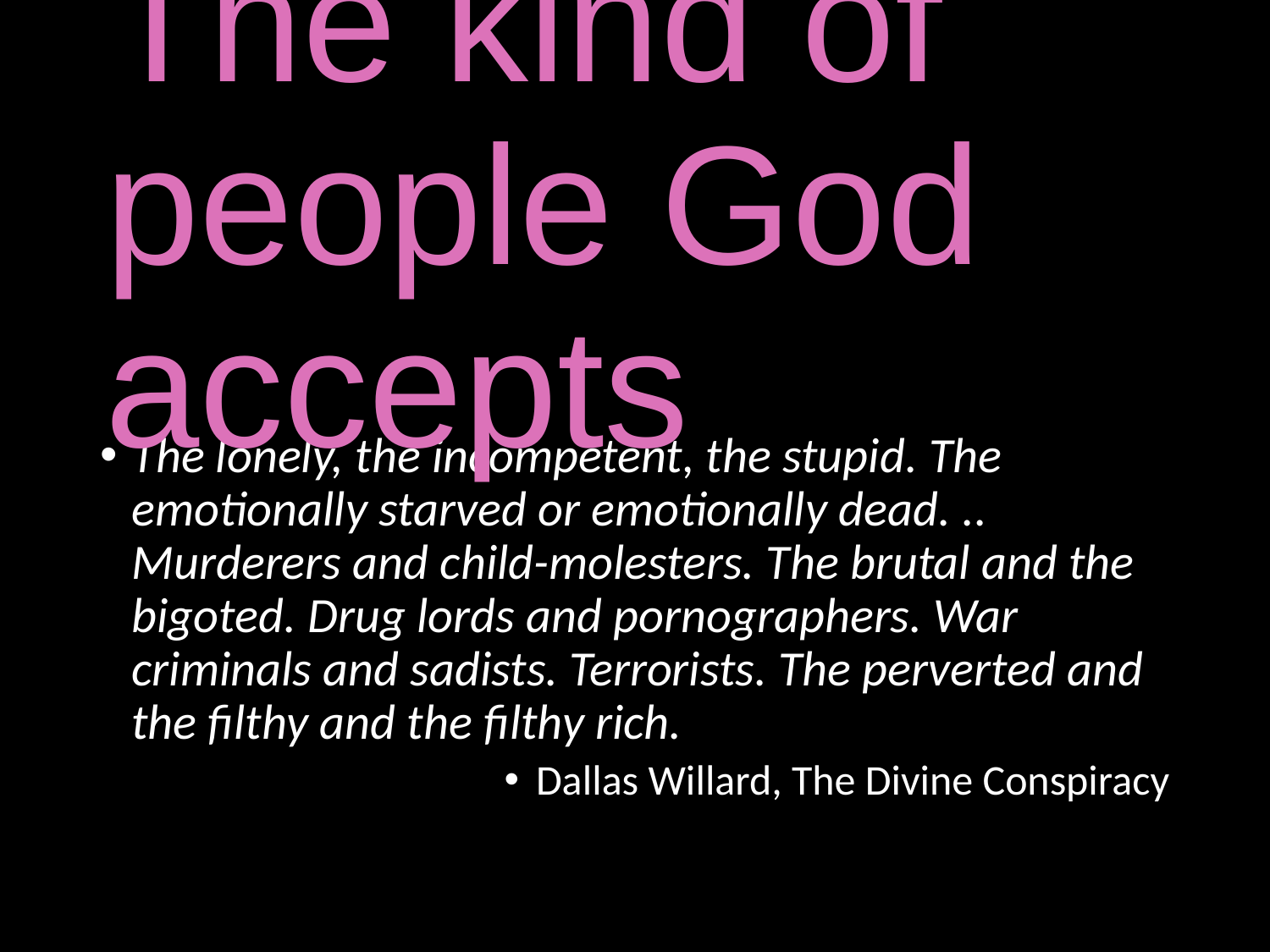

The kind of people God accepts
The lonely, the incompetent, the stupid. The emotionally starved or emotionally dead. .. Murderers and child-molesters. The brutal and the bigoted. Drug lords and pornographers. War criminals and sadists. Terrorists. The perverted and the filthy and the filthy rich.
Dallas Willard, The Divine Conspiracy